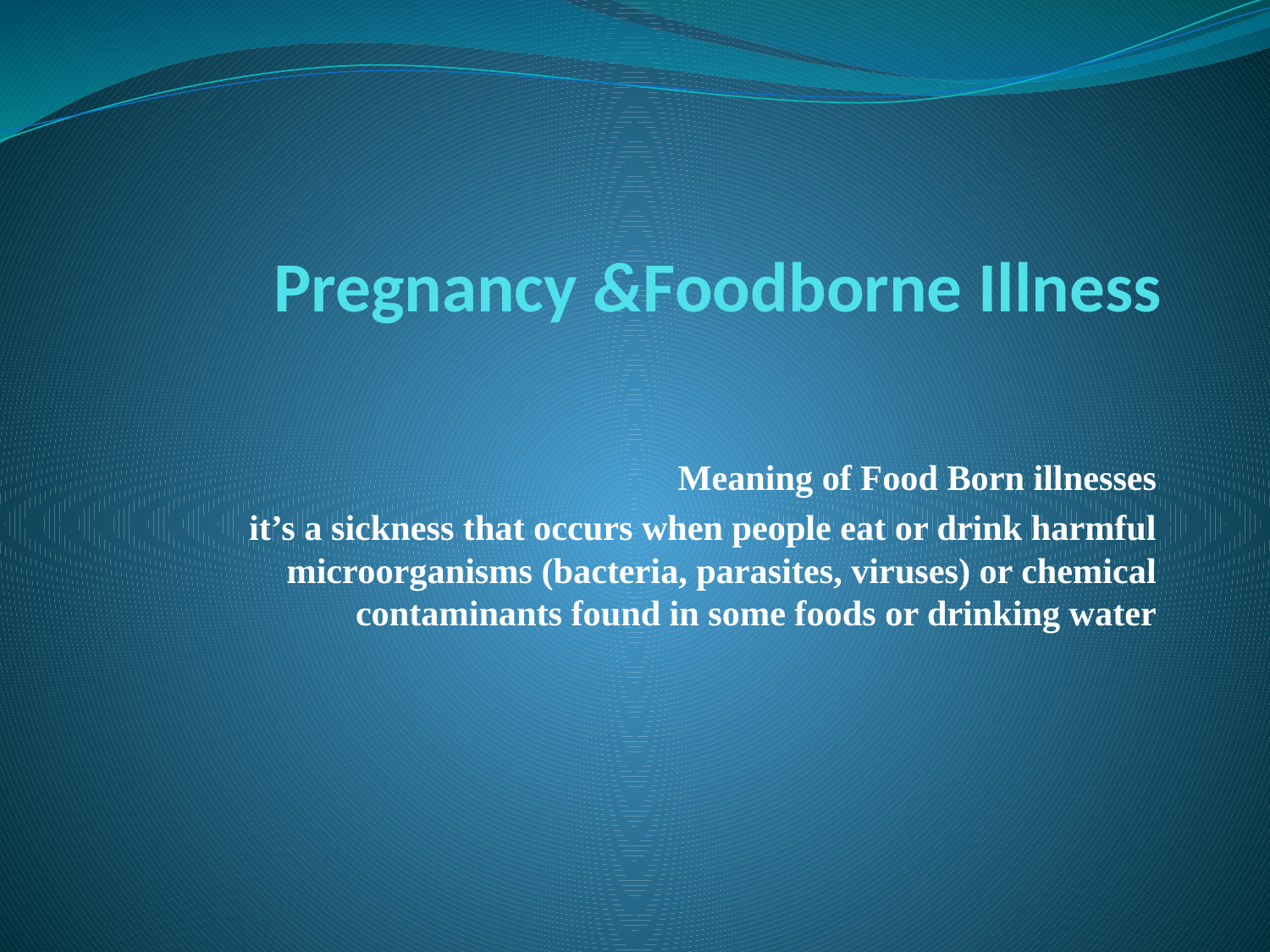

# Pregnancy &Foodborne Illness
Meaning of Food Born illnesses
it’s a sickness that occurs when people eat or drink harmful microorganisms (bacteria, parasites, viruses) or chemical contaminants found in some foods or drinking water